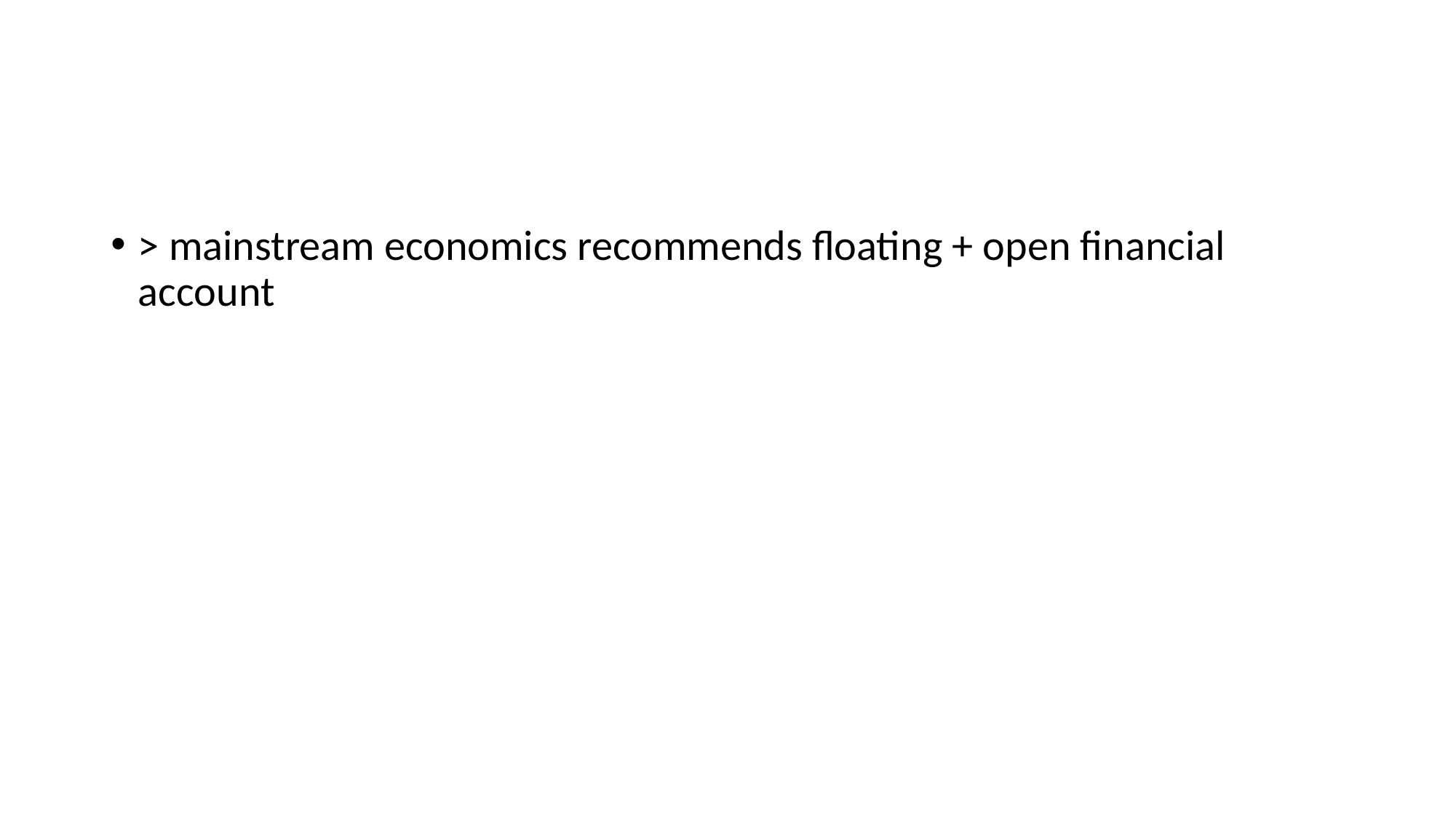

#
> mainstream economics recommends floating + open financial account